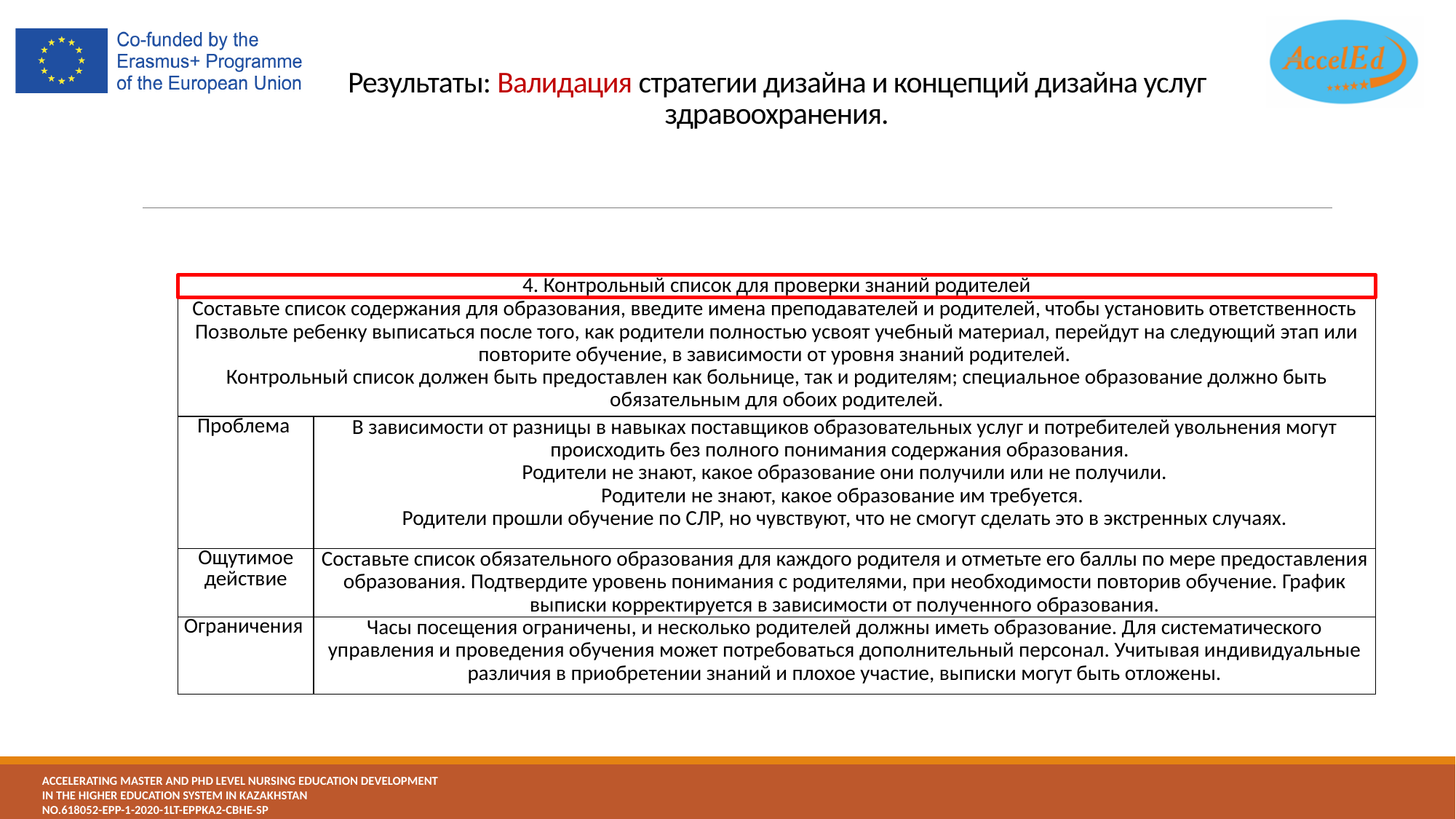

# Результаты: Валидация стратегии дизайна и концепций дизайна услуг здравоохранения.
| 4. Контрольный список для проверки знаний родителей |  |
| --- | --- |
| Составьте список содержания для образования, введите имена преподавателей и родителей, чтобы установить ответственность Позвольте ребенку выписаться после того, как родители полностью усвоят учебный материал, перейдут на следующий этап или повторите обучение, в зависимости от уровня знаний родителей. Контрольный список должен быть предоставлен как больнице, так и родителям; специальное образование должно быть обязательным для обоих родителей. |  |
| Проблема | В зависимости от разницы в навыках поставщиков образовательных услуг и потребителей увольнения могут происходить без полного понимания содержания образования. Родители не знают, какое образование они получили или не получили. Родители не знают, какое образование им требуется. Родители прошли обучение по СЛР, но чувствуют, что не смогут сделать это в экстренных случаях. |
| Ощутимое действие | Составьте список обязательного образования для каждого родителя и отметьте его баллы по мере предоставления образования. Подтвердите уровень понимания с родителями, при необходимости повторив обучение. График выписки корректируется в зависимости от полученного образования. |
| Ограничения | Часы посещения ограничены, и несколько родителей должны иметь образование. Для систематического управления и проведения обучения может потребоваться дополнительный персонал. Учитывая индивидуальные различия в приобретении знаний и плохое участие, выписки могут быть отложены. |